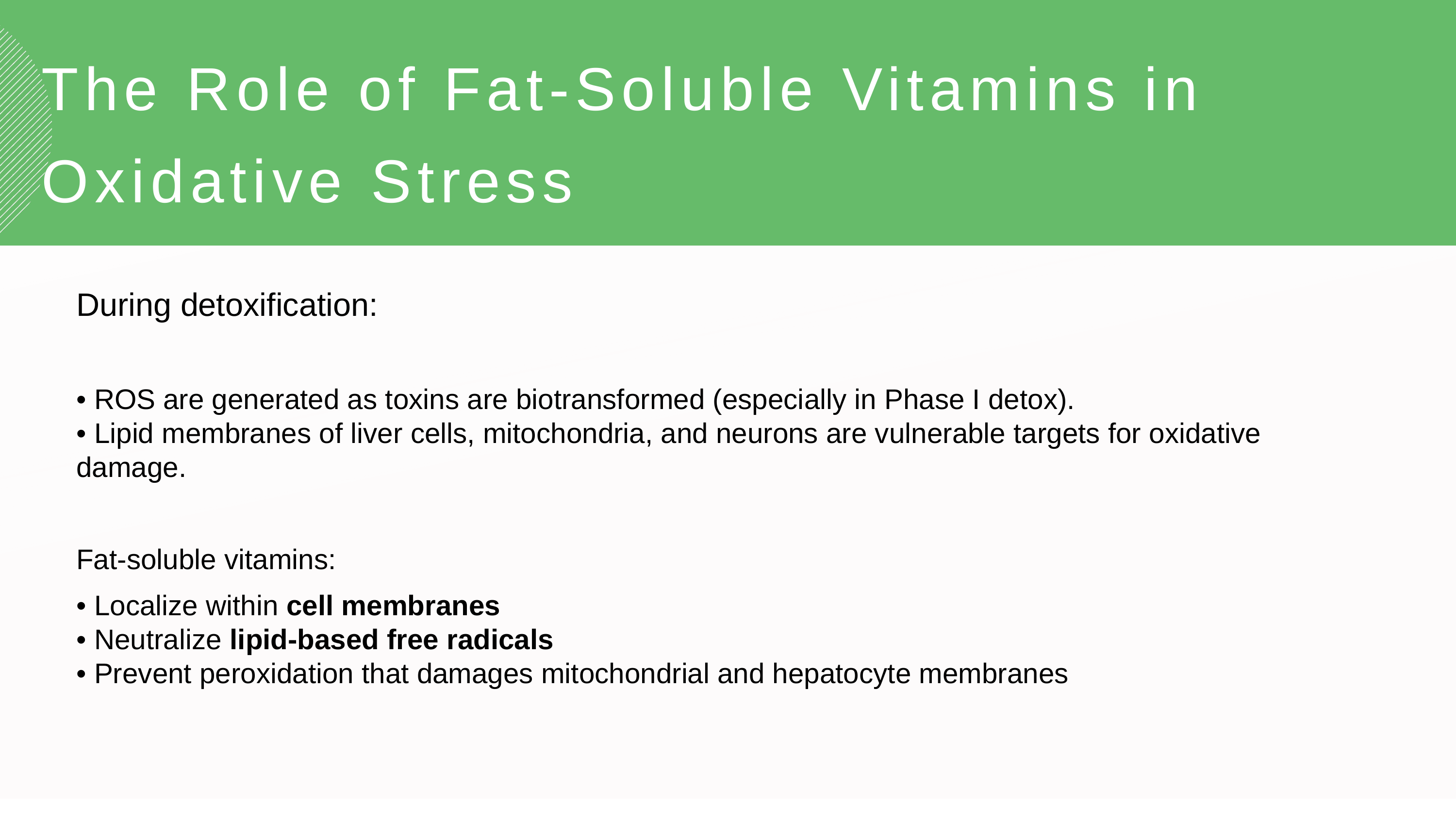

The Role of Fat-Soluble Vitamins in Oxidative Stress
During detoxification:

• ROS are generated as toxins are biotransformed (especially in Phase I detox).
• Lipid membranes of liver cells, mitochondria, and neurons are vulnerable targets for oxidative damage.

Fat-soluble vitamins:
• Localize within cell membranes
• Neutralize lipid-based free radicals
• Prevent peroxidation that damages mitochondrial and hepatocyte membranes

48